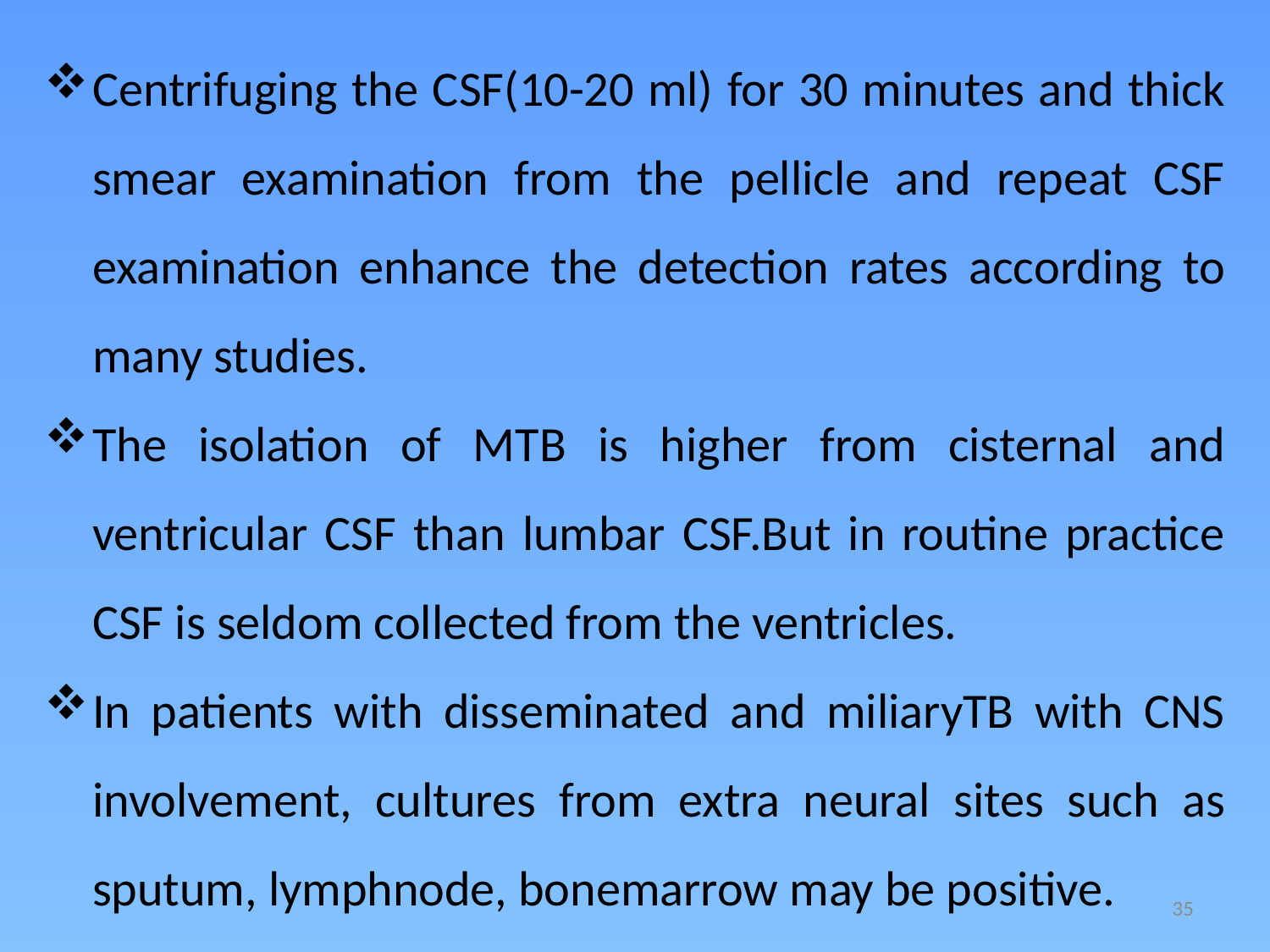

Centrifuging the CSF(10-20 ml) for 30 minutes and thick smear examination from the pellicle and repeat CSF examination enhance the detection rates according to many studies.
The isolation of MTB is higher from cisternal and ventricular CSF than lumbar CSF.But in routine practice CSF is seldom collected from the ventricles.
In patients with disseminated and miliaryTB with CNS involvement, cultures from extra neural sites such as sputum, lymphnode, bonemarrow may be positive.

35